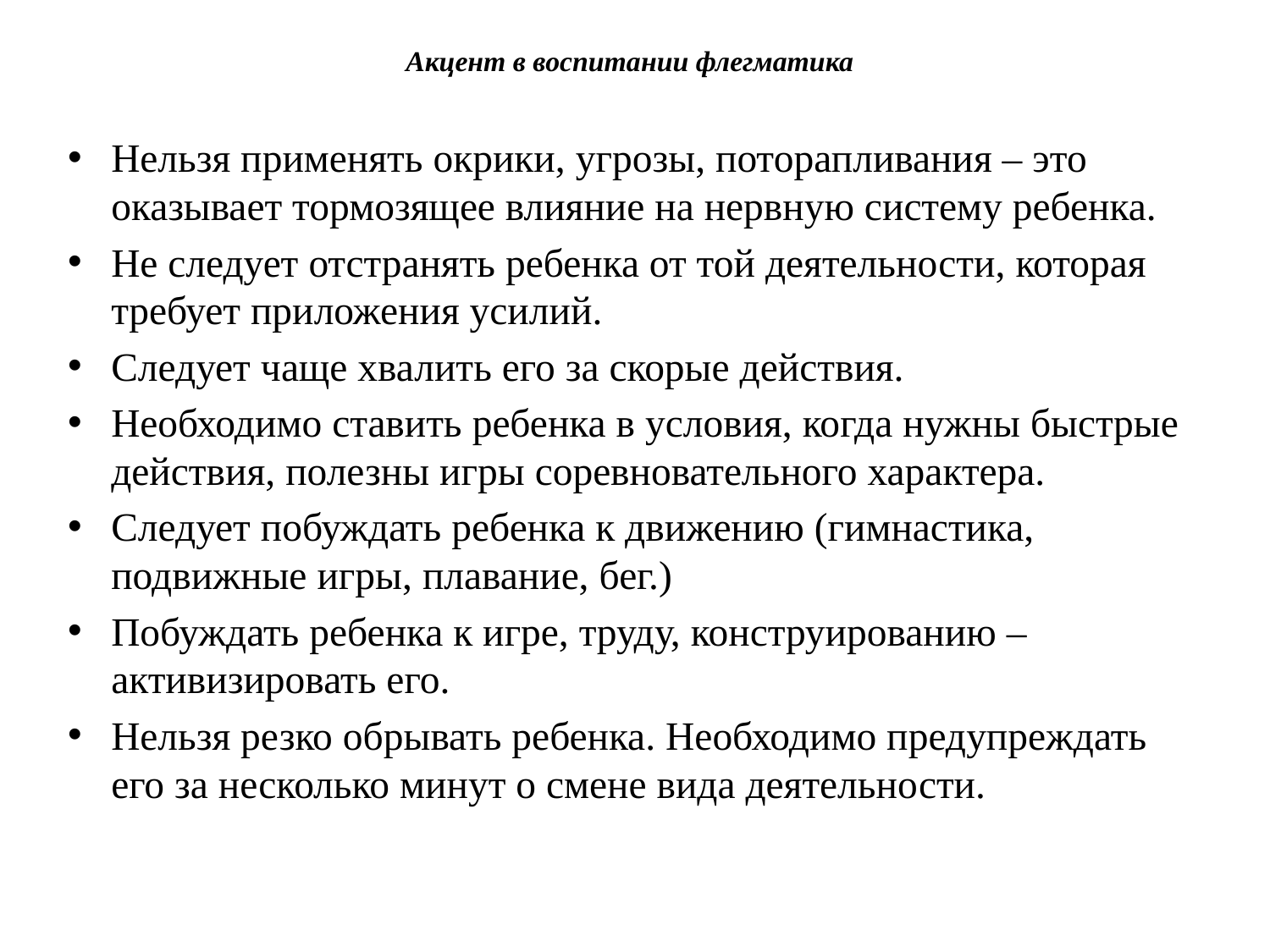

# Акцент в воспитании флегматика
Нельзя применять окрики, угрозы, поторапливания – это оказывает тормозящее влияние на нервную систему ребенка.
Не следует отстранять ребенка от той деятельности, которая требует приложения усилий.
Следует чаще хвалить его за скорые действия.
Необходимо ставить ребенка в условия, когда нужны быстрые действия, полезны игры соревновательного характера.
Следует побуждать ребенка к движению (гимнастика, подвижные игры, плавание, бег.)
Побуждать ребенка к игре, труду, конструированию – активизировать его.
Нельзя резко обрывать ребенка. Необходимо предупреждать его за несколько минут о смене вида деятельности.